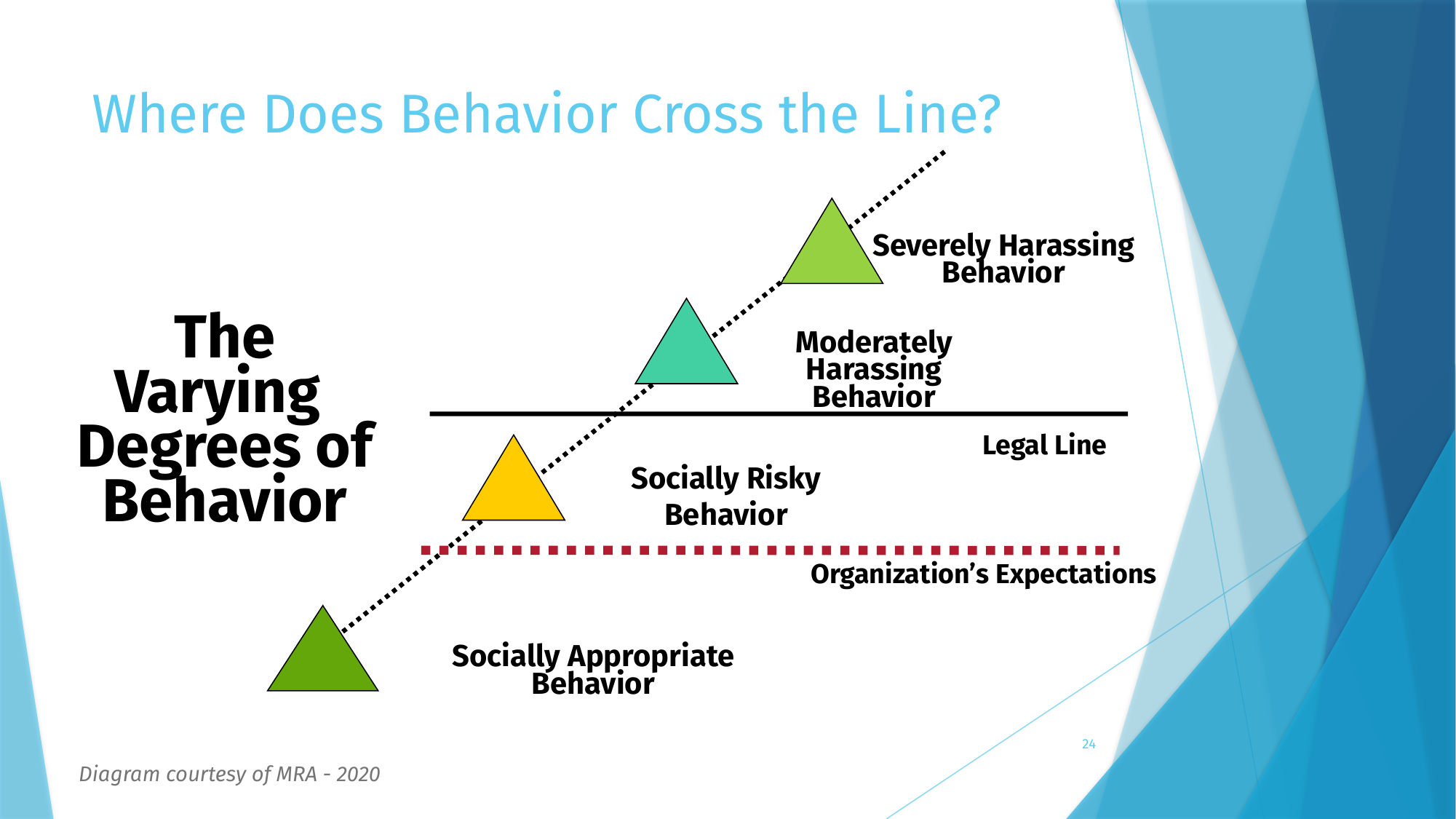

# Where Does Behavior Cross the Line?

Severely Harassing Behavior

Moderately Harassing Behavior

Legal Line

Socially Risky Behavior

Organization’s Expectations

Socially Appropriate Behavior
The Varying
Degrees of
Behavior
24
Diagram courtesy of MRA - 2020